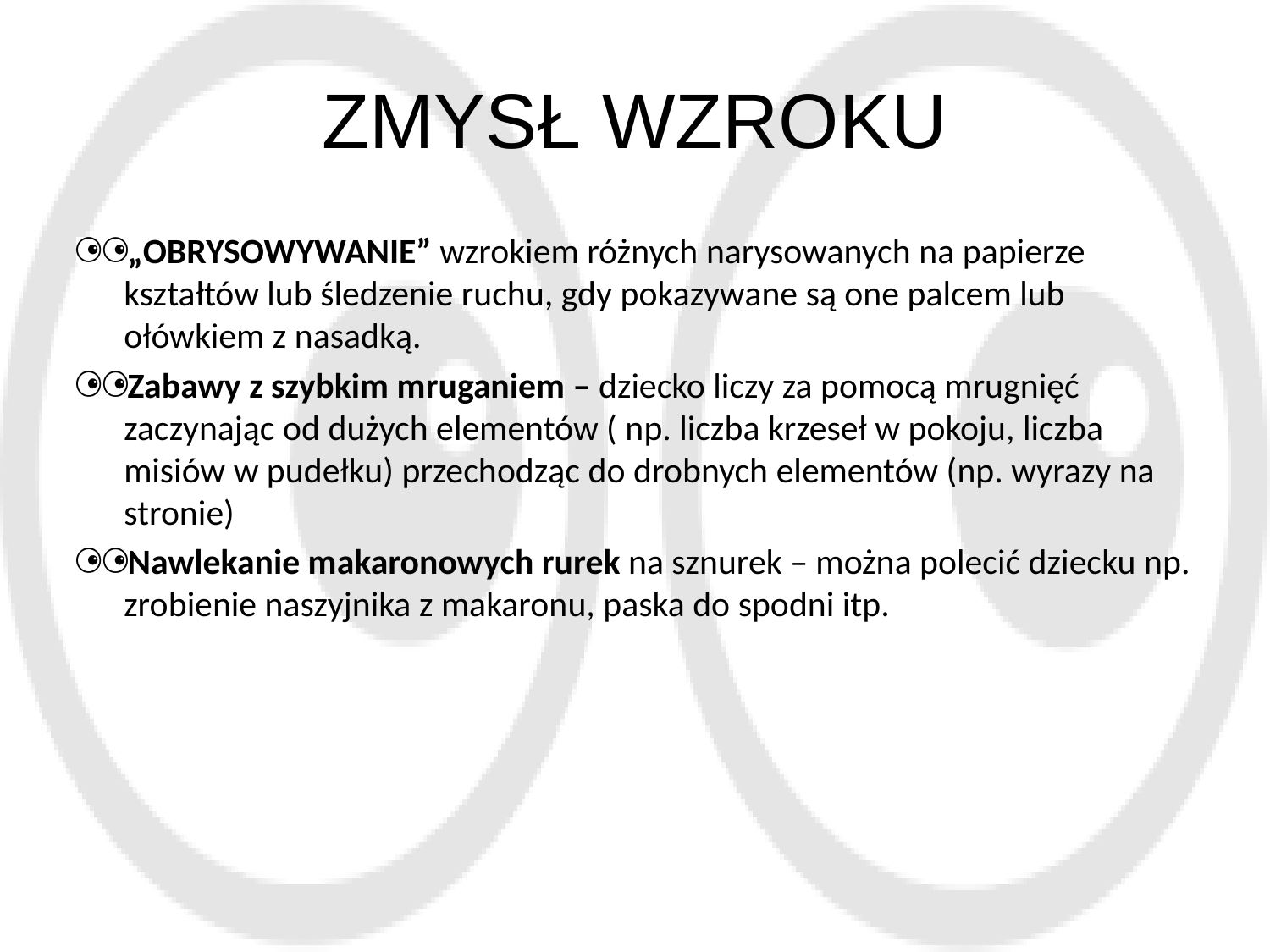

# ZMYSŁ WZROKU
„OBRYSOWYWANIE” wzrokiem różnych narysowanych na papierze kształtów lub śledzenie ruchu, gdy pokazywane są one palcem lub ołówkiem z nasadką.
Zabawy z szybkim mruganiem – dziecko liczy za pomocą mrugnięć zaczynając od dużych elementów ( np. liczba krzeseł w pokoju, liczba misiów w pudełku) przechodząc do drobnych elementów (np. wyrazy na stronie)
Nawlekanie makaronowych rurek na sznurek – można polecić dziecku np. zrobienie naszyjnika z makaronu, paska do spodni itp.